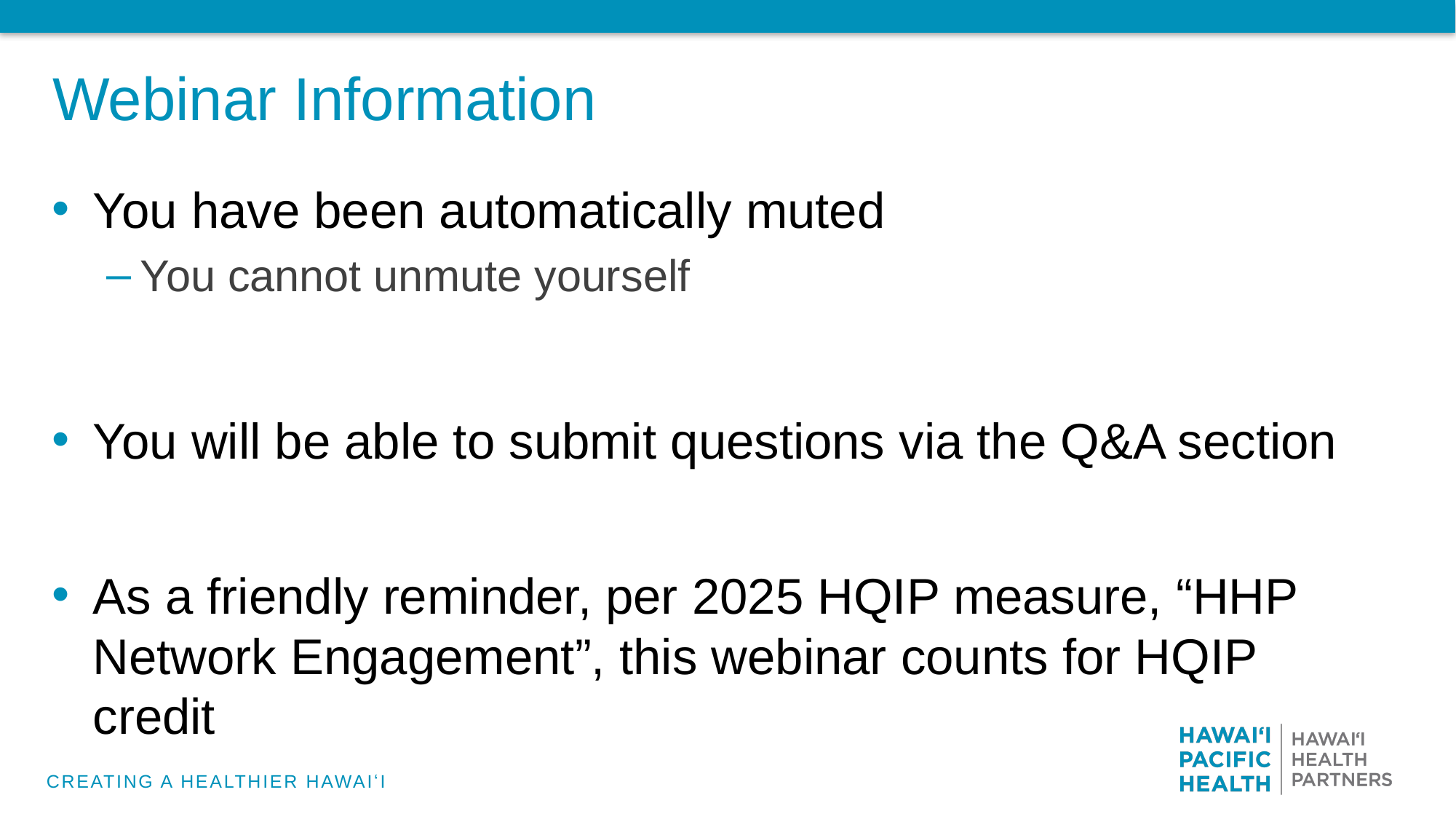

Webinar Information
You have been automatically muted
You cannot unmute yourself

You will be able to submit questions via the Q&A section

As a friendly reminder, per 2025 HQIP measure, “HHP Network Engagement”, this webinar counts for HQIP credit

CREATING A HEALTHIER HAWAIʻI